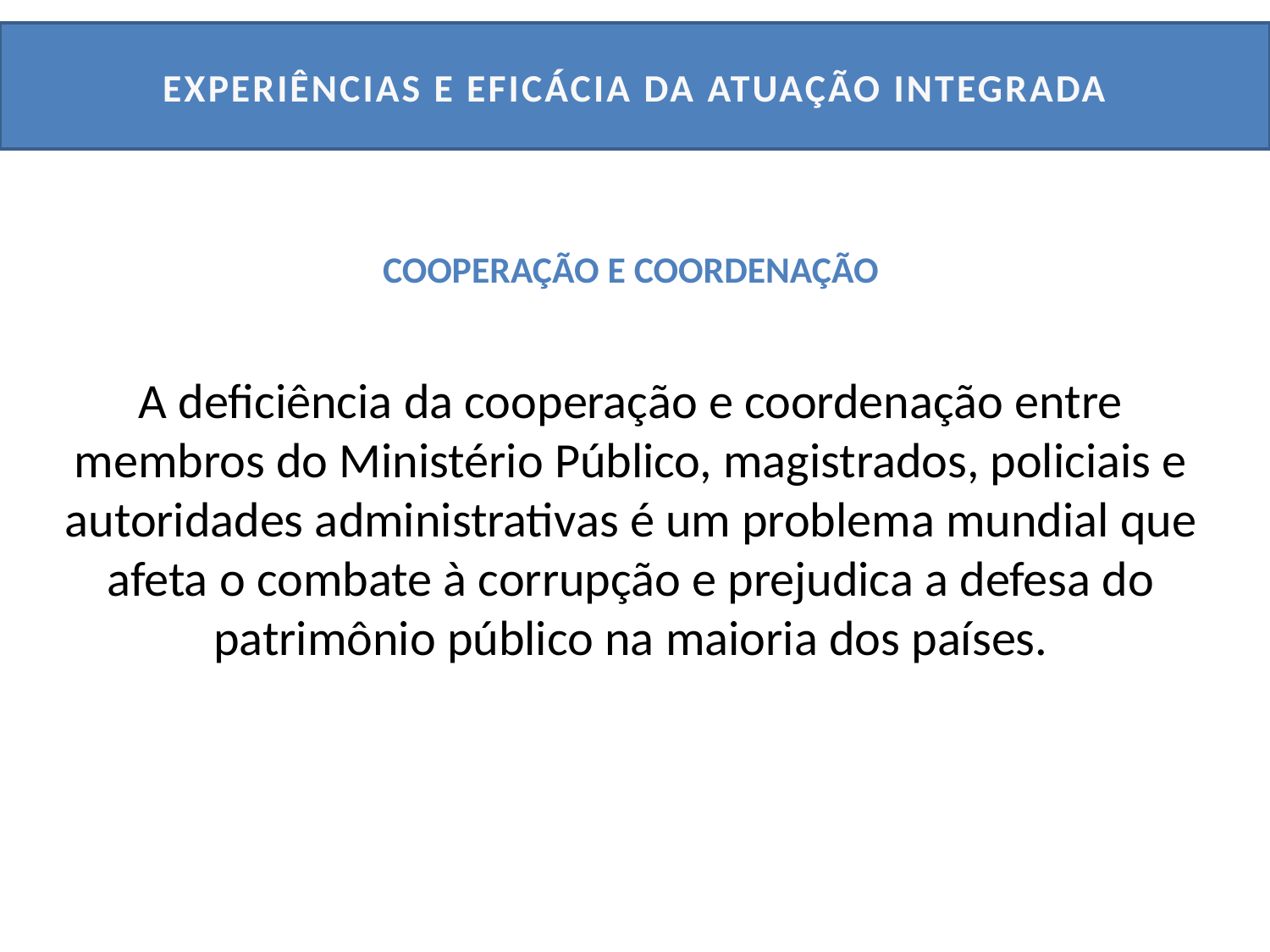

# EXPERIÊNCIAS E EFICÁCIA DA ATUAÇÃO INTEGRADA

COOPERAÇÃO E COORDENAÇÃO

A deficiência da cooperação e coordenação entre membros do Ministério Público, magistrados, policiais e autoridades administrativas é um problema mundial que afeta o combate à corrupção e prejudica a defesa do patrimônio público na maioria dos países.